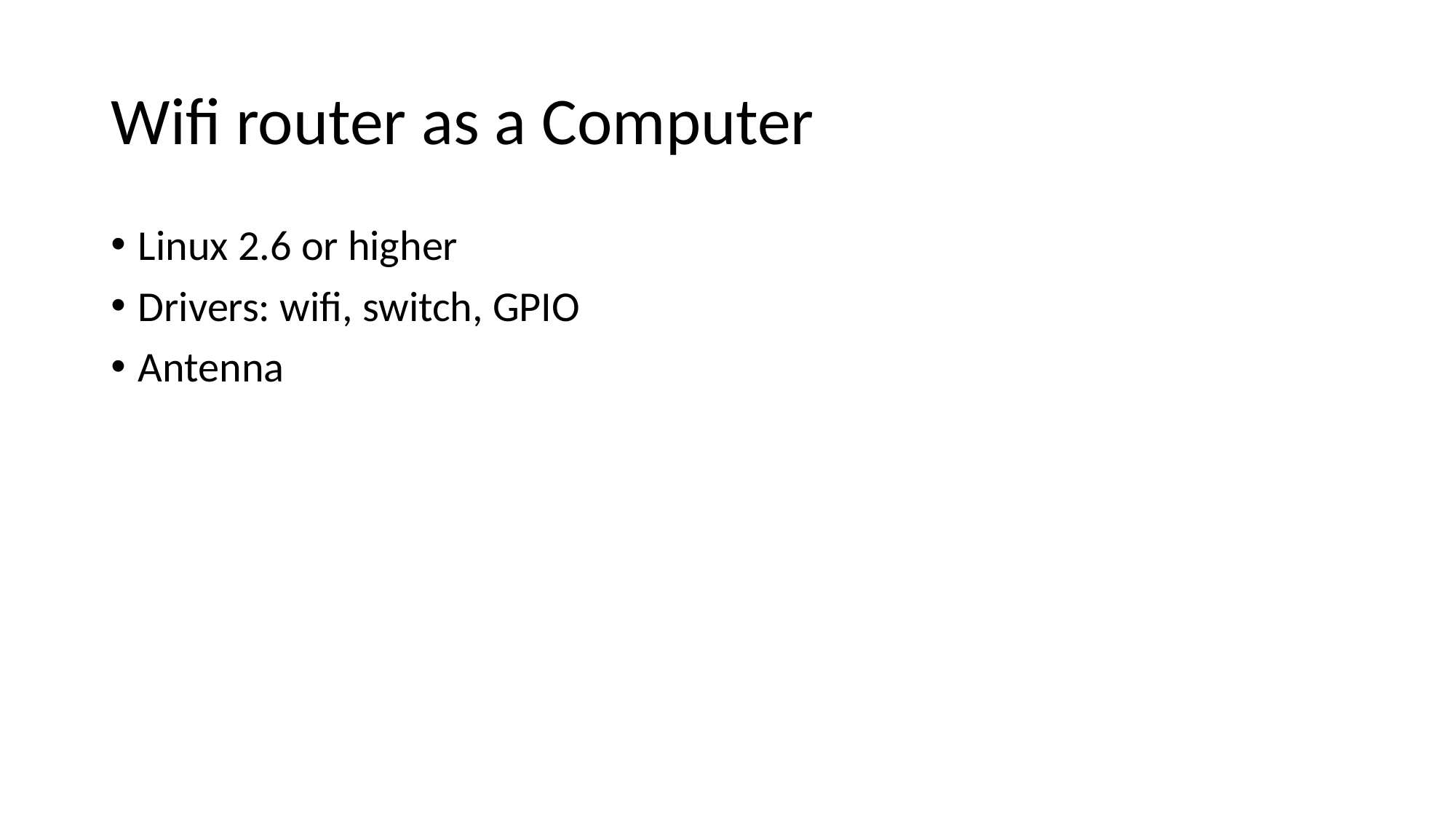

# Wifi router as a Computer
Linux 2.6 or higher
Drivers: wifi, switch, GPIO
Antenna